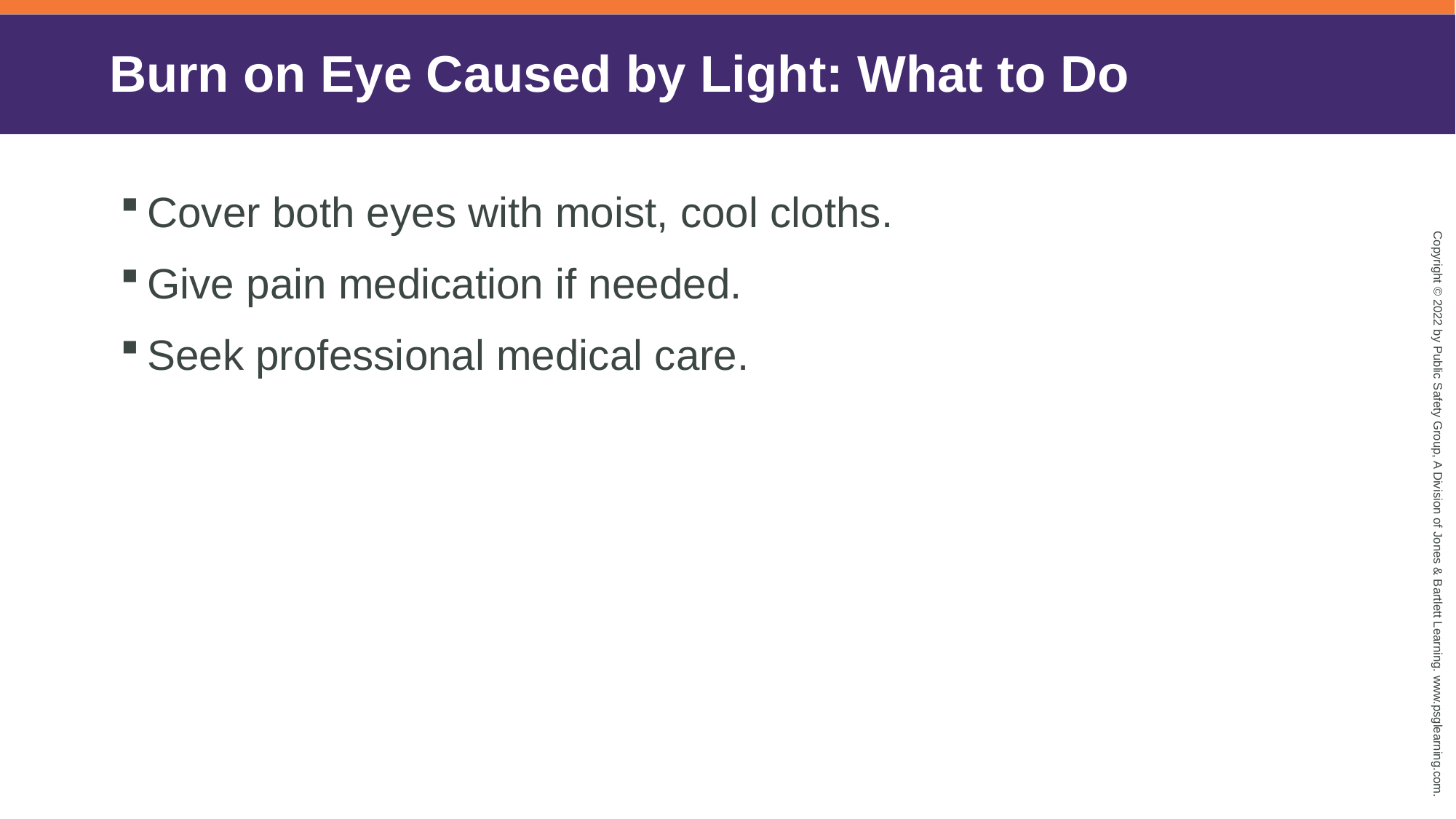

# Burn on Eye Caused by Light: What to Do
Cover both eyes with moist, cool cloths.
Give pain medication if needed.
Seek professional medical care.